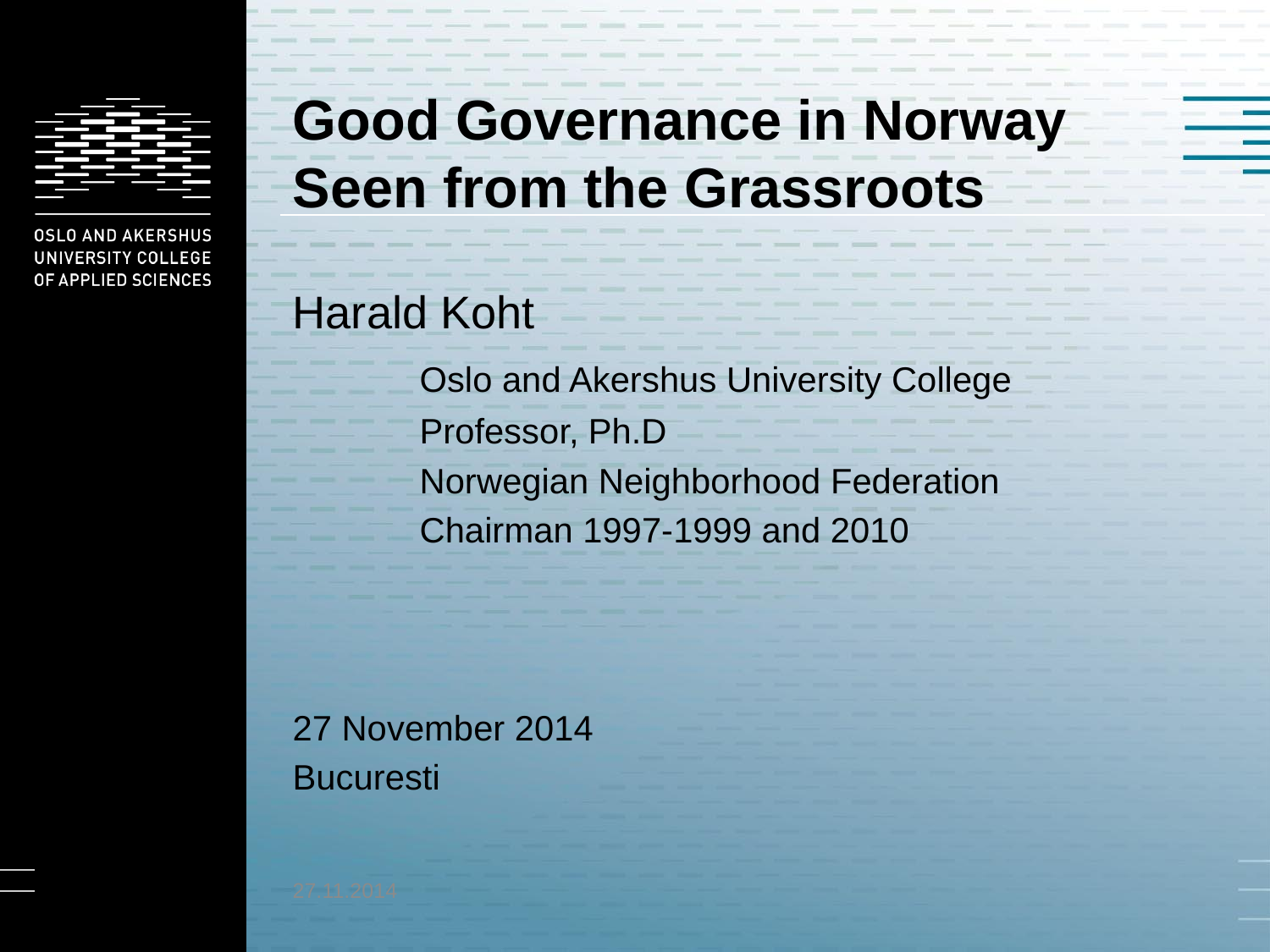

# Good Governance in Norway Seen from the Grassroots
Harald Koht
	Oslo and Akershus University College
	Professor, Ph.D
	Norwegian Neighborhood Federation
	Chairman 1997-1999 and 2010

27 November 2014
Bucuresti
27.11.2014